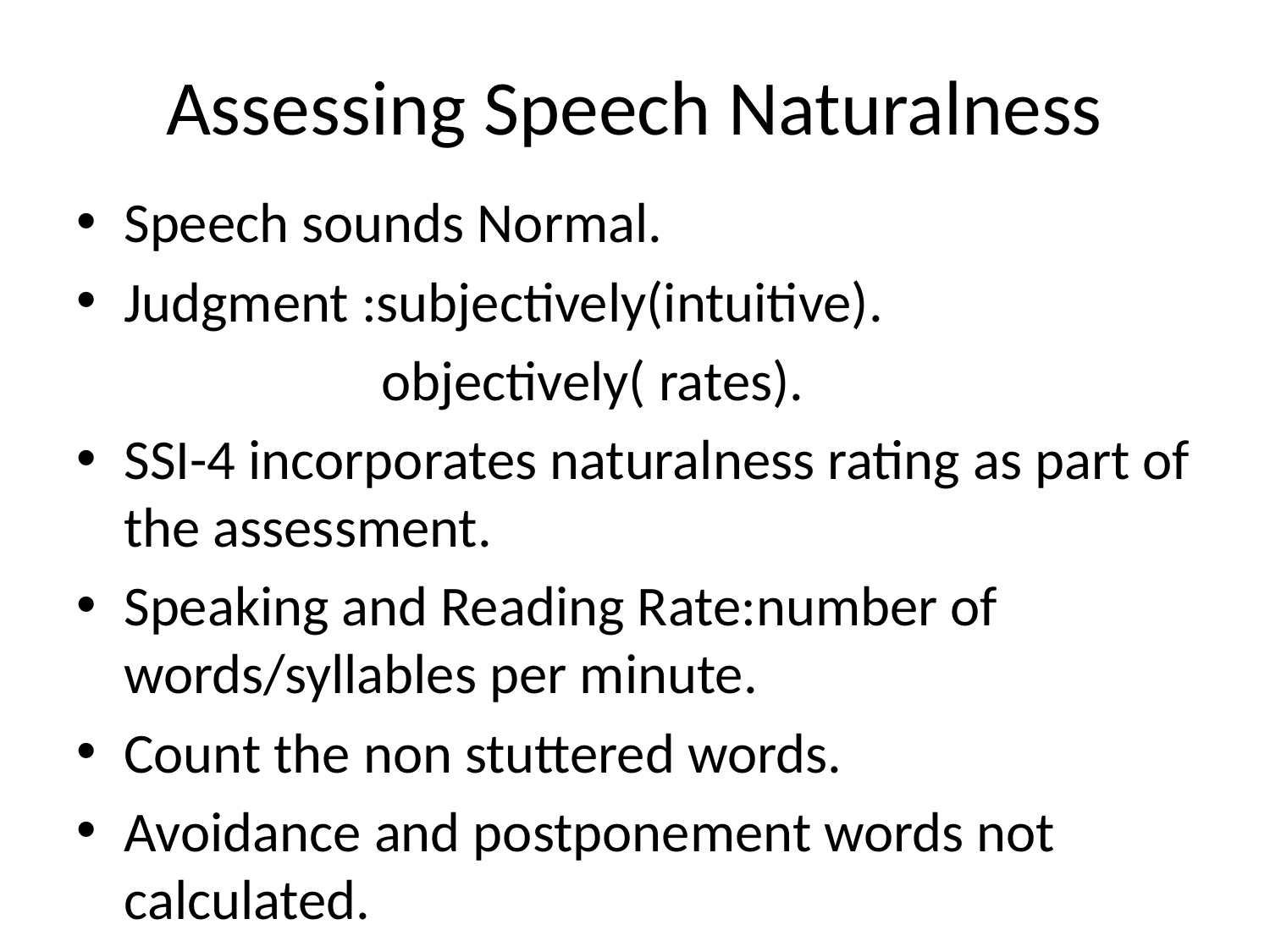

# Assessing Speech Naturalness
Speech sounds Normal.
Judgment :subjectively(intuitive).
                        objectively( rates).
SSI-4 incorporates naturalness rating as part of the assessment.
Speaking and Reading Rate:number of words/syllables per minute.
Count the non stuttered words.
Avoidance and postponement words not calculated.